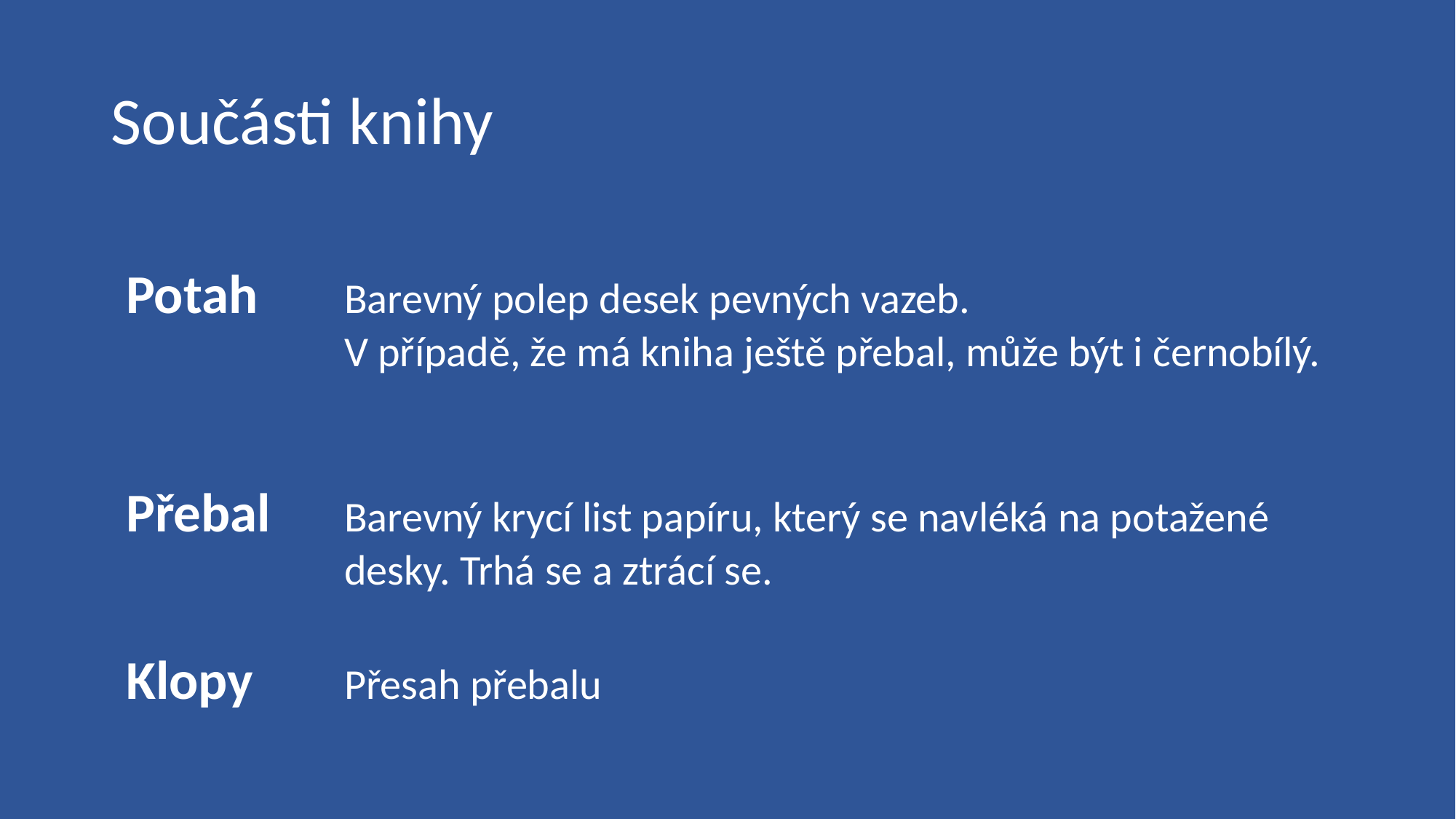

# Součásti knihy
Potah  	Barevný polep desek pevných vazeb.
		V případě, že má kniha ještě přebal, může být i černobílý.

Přebal	Barevný krycí list papíru, který se navléká na potažené 			desky. Trhá se a ztrácí se.

Klopy	Přesah přebalu